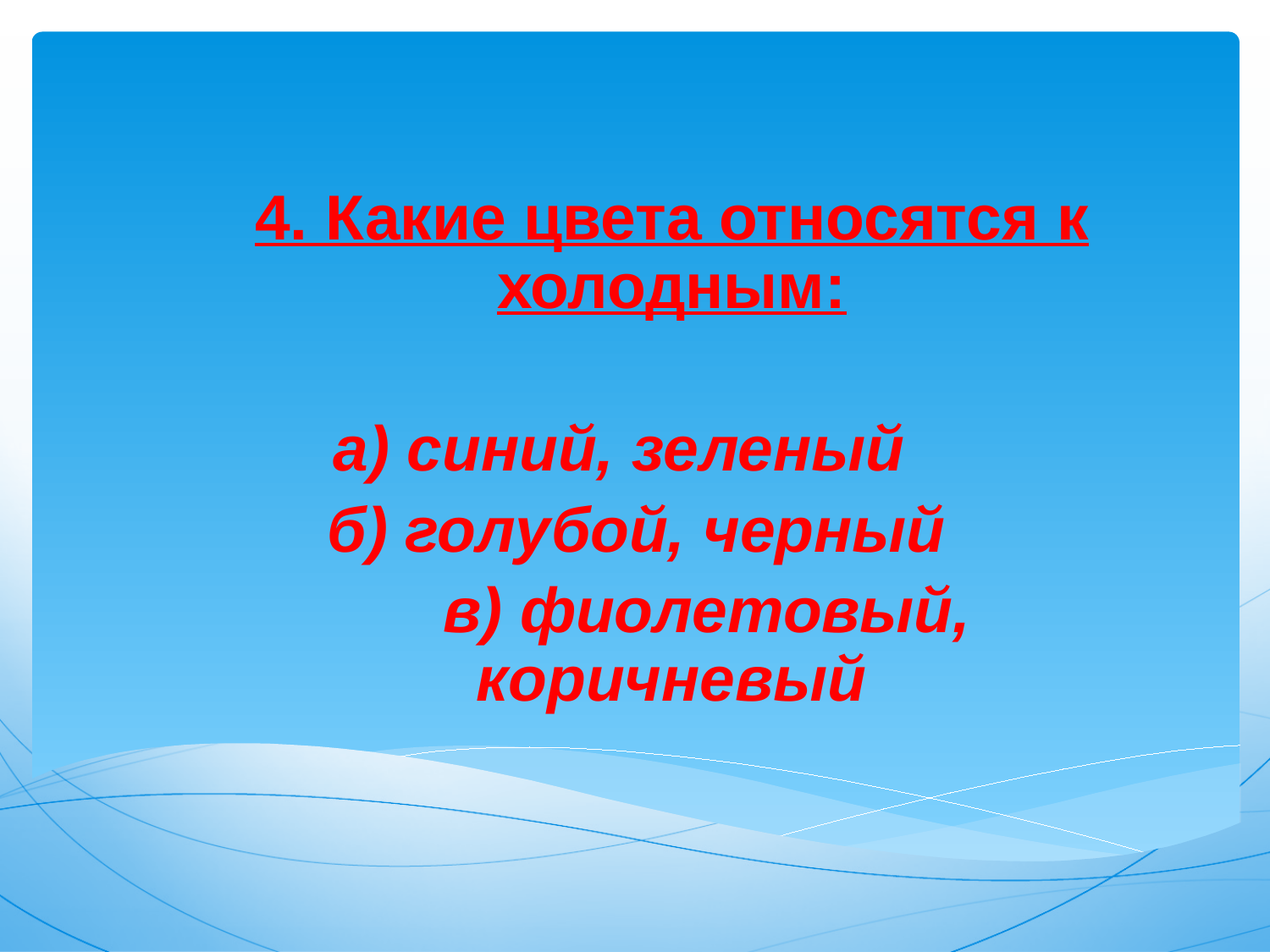

4. Какие цвета относятся к холодным:

а) синий, зеленый
 б) голубой, черный
    в) фиолетовый, коричневый